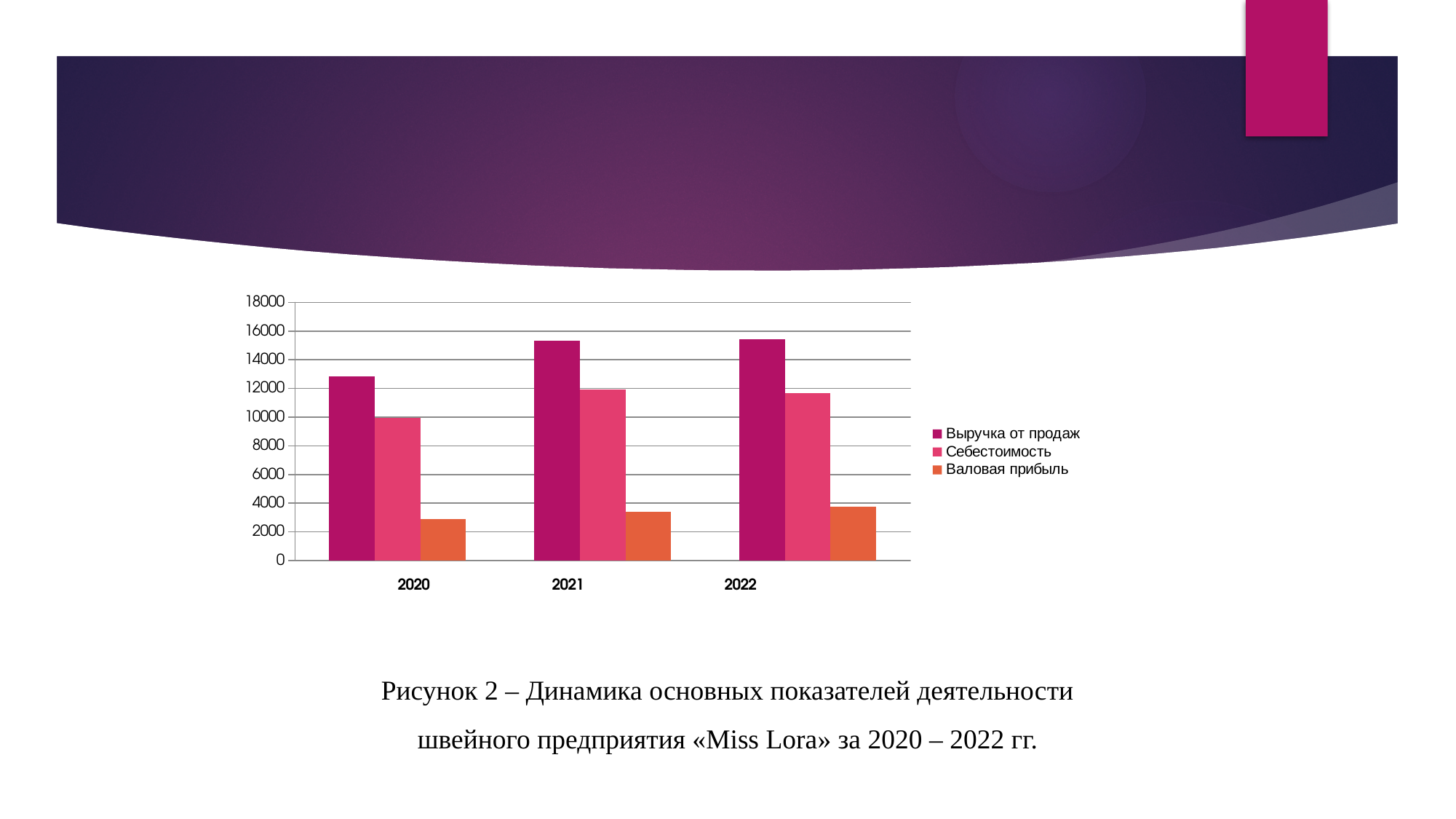

#

### Chart

| Category | Выручка от продаж | Себестоимость | Валовая прибыль |
|---|---|---|---|
| 2012 | 12843.0 | 9945.0 | 2889.0 |
| 2013 | 15345.0 | 11955.0 | 3390.0 |
| 2014 | 15417.0 | 11669.0 | 3748.0 |
Рисунок 2 – Динамика основных показателей деятельности швейного предприятия «Miss Lora» за 2020 – 2022 гг.